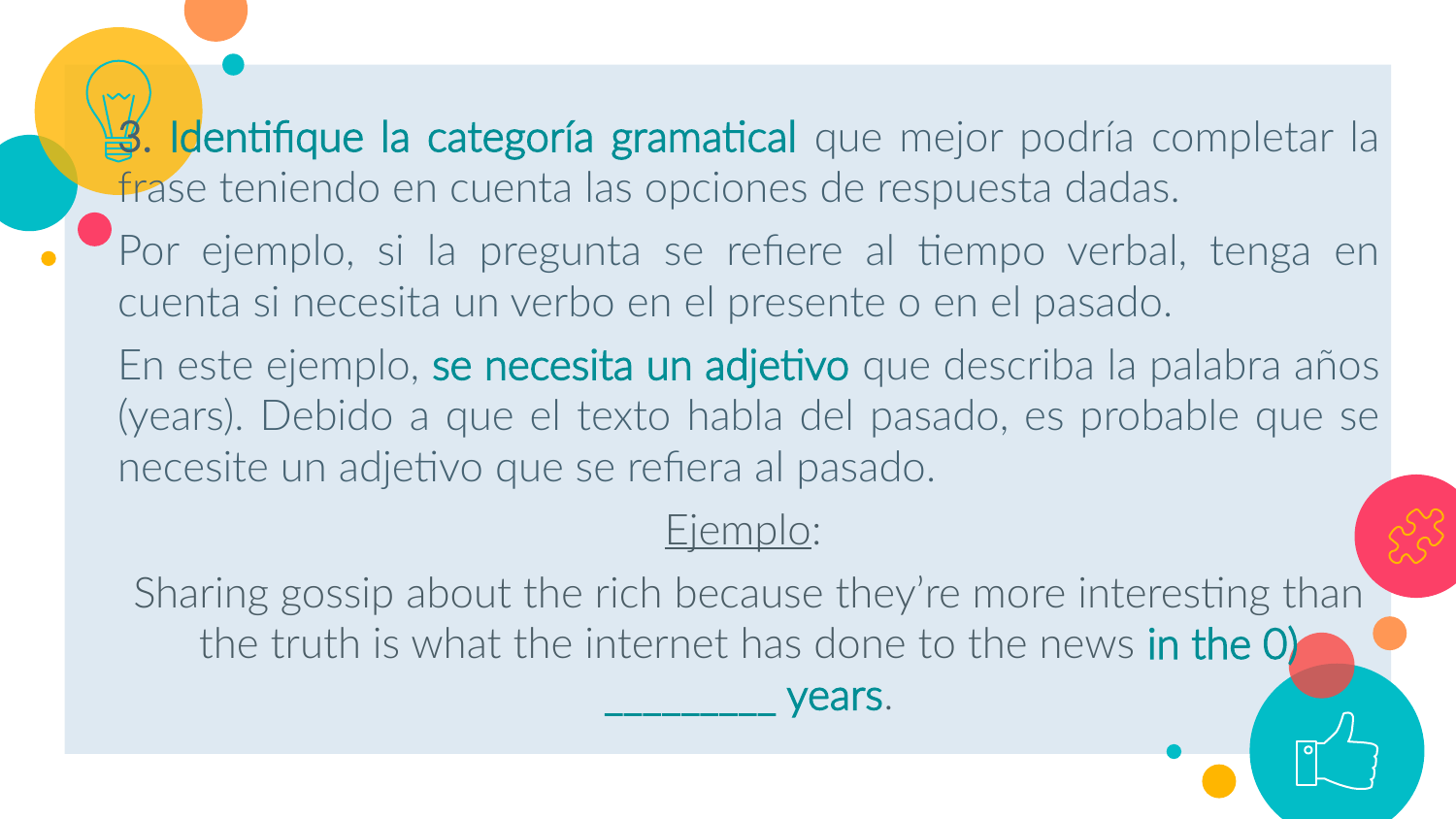

3. Identifique la categoría gramatical que mejor podría completar la frase teniendo en cuenta las opciones de respuesta dadas.
Por ejemplo, si la pregunta se refiere al tiempo verbal, tenga en cuenta si necesita un verbo en el presente o en el pasado.
En este ejemplo, se necesita un adjetivo que describa la palabra años (years). Debido a que el texto habla del pasado, es probable que se necesite un adjetivo que se refiera al pasado.
Ejemplo:
Sharing gossip about the rich because they’re more interesting than the truth is what the internet has done to the news in the 0) _________ years.